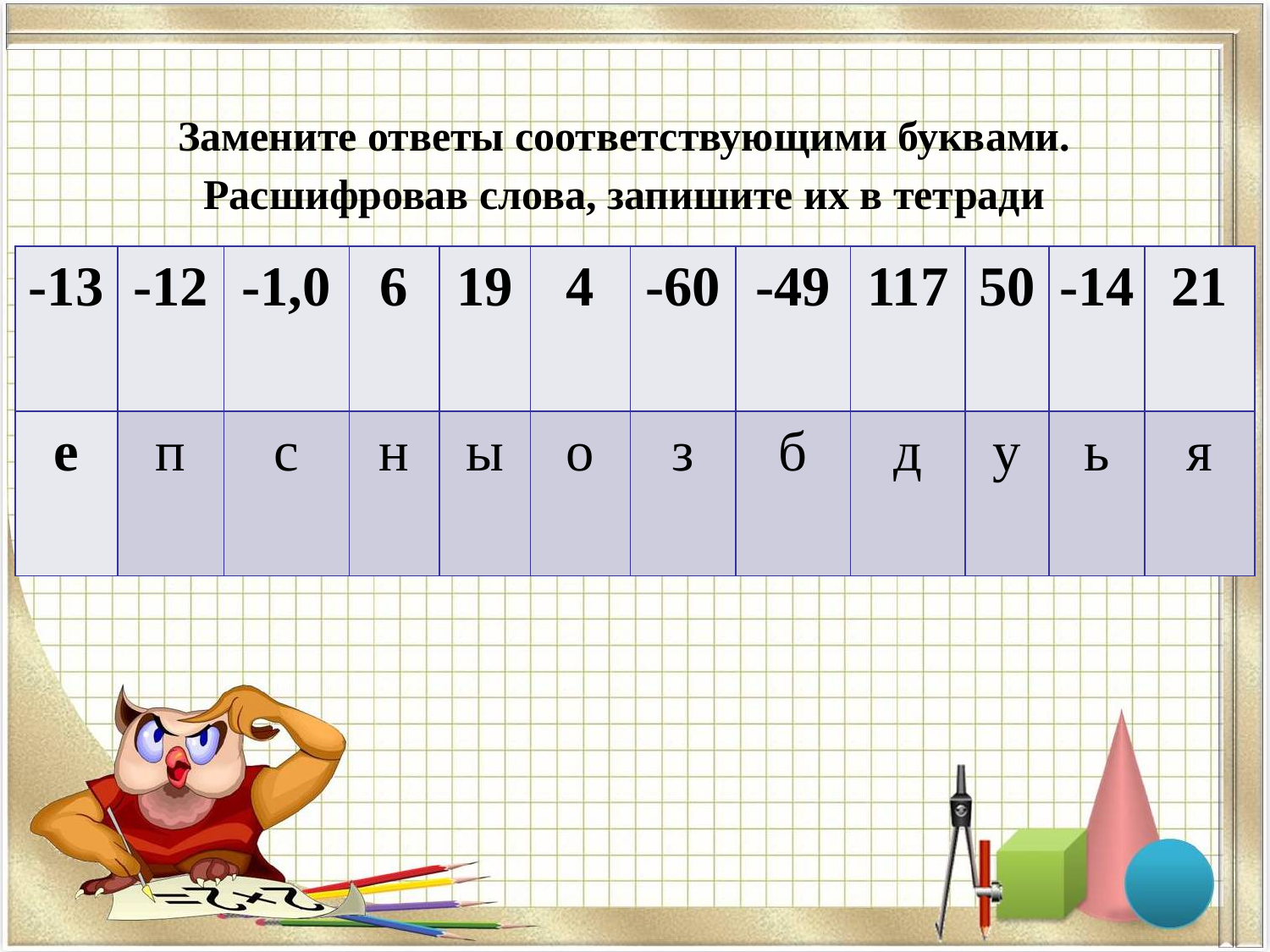

# Замените ответы соответствующими буквами. Расшифровав слова, запишите их в тетради
| -13 | -12 | -1,0 | 6 | 19 | 4 | -60 | -49 | 117 | 50 | -14 | 21 |
| --- | --- | --- | --- | --- | --- | --- | --- | --- | --- | --- | --- |
| е | п | с | н | ы | о | з | б | д | у | ь | я |